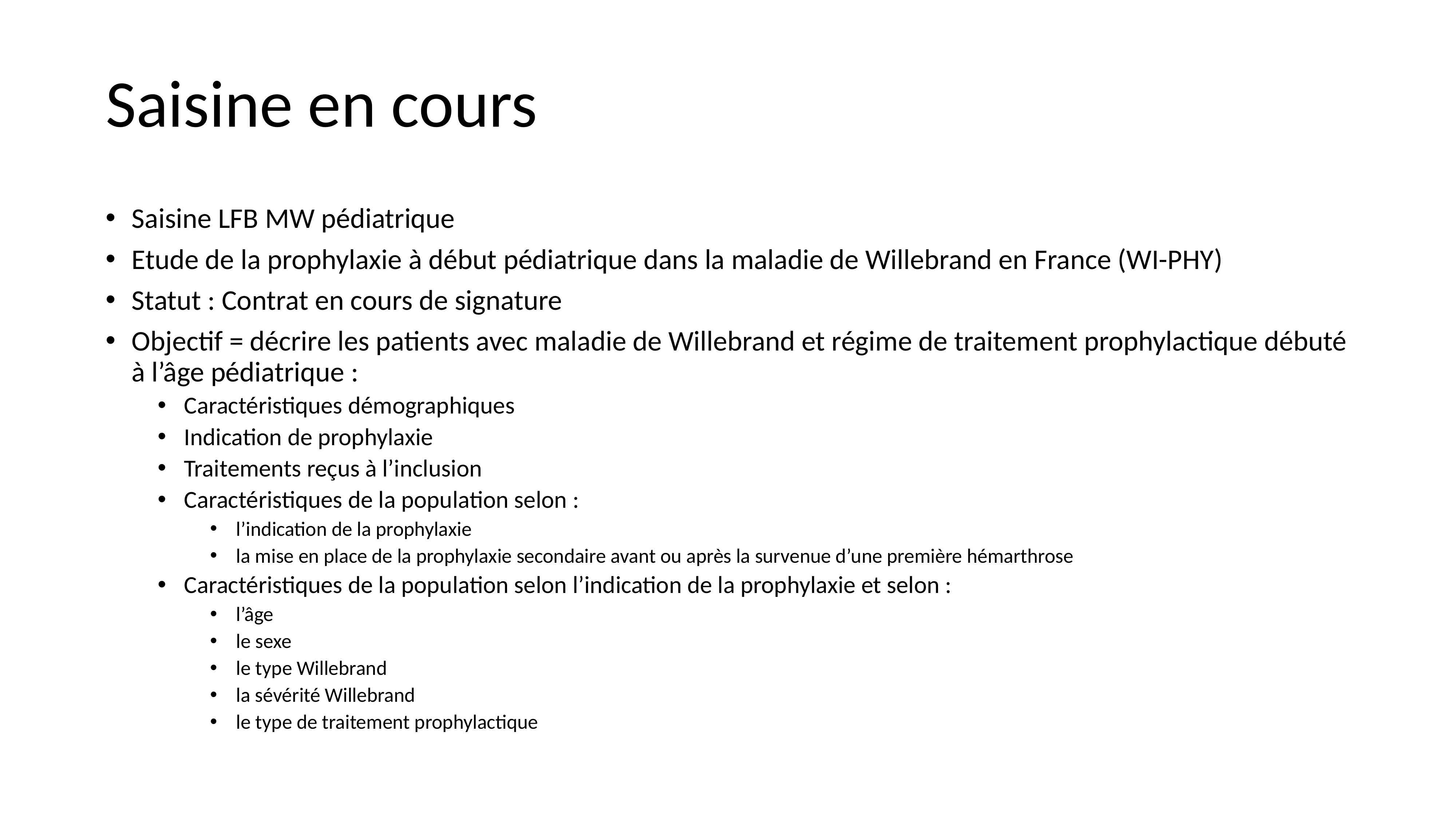

# Saisine en cours
Saisine LFB MW pédiatrique
Etude de la prophylaxie à début pédiatrique dans la maladie de Willebrand en France (WI-PHY)
Statut : Contrat en cours de signature
Objectif = décrire les patients avec maladie de Willebrand et régime de traitement prophylactique débuté à l’âge pédiatrique :
Caractéristiques démographiques
Indication de prophylaxie
Traitements reçus à l’inclusion
Caractéristiques de la population selon :
l’indication de la prophylaxie
la mise en place de la prophylaxie secondaire avant ou après la survenue d’une première hémarthrose
Caractéristiques de la population selon l’indication de la prophylaxie et selon :
l’âge
le sexe
le type Willebrand
la sévérité Willebrand
le type de traitement prophylactique